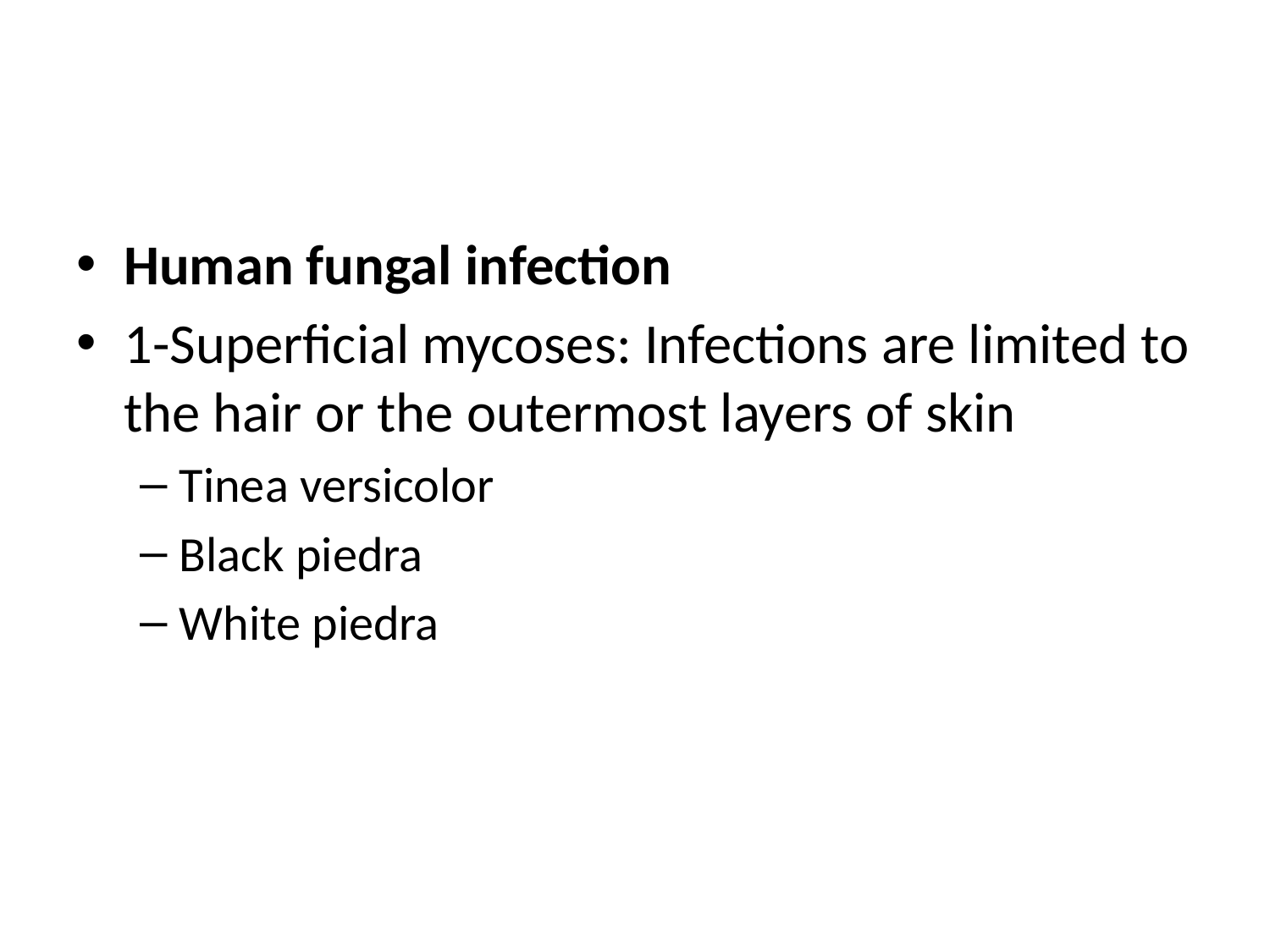

#
Human fungal infection
1-Superficial mycoses: Infections are limited to the hair or the outermost layers of skin
Tinea versicolor
Black piedra
White piedra